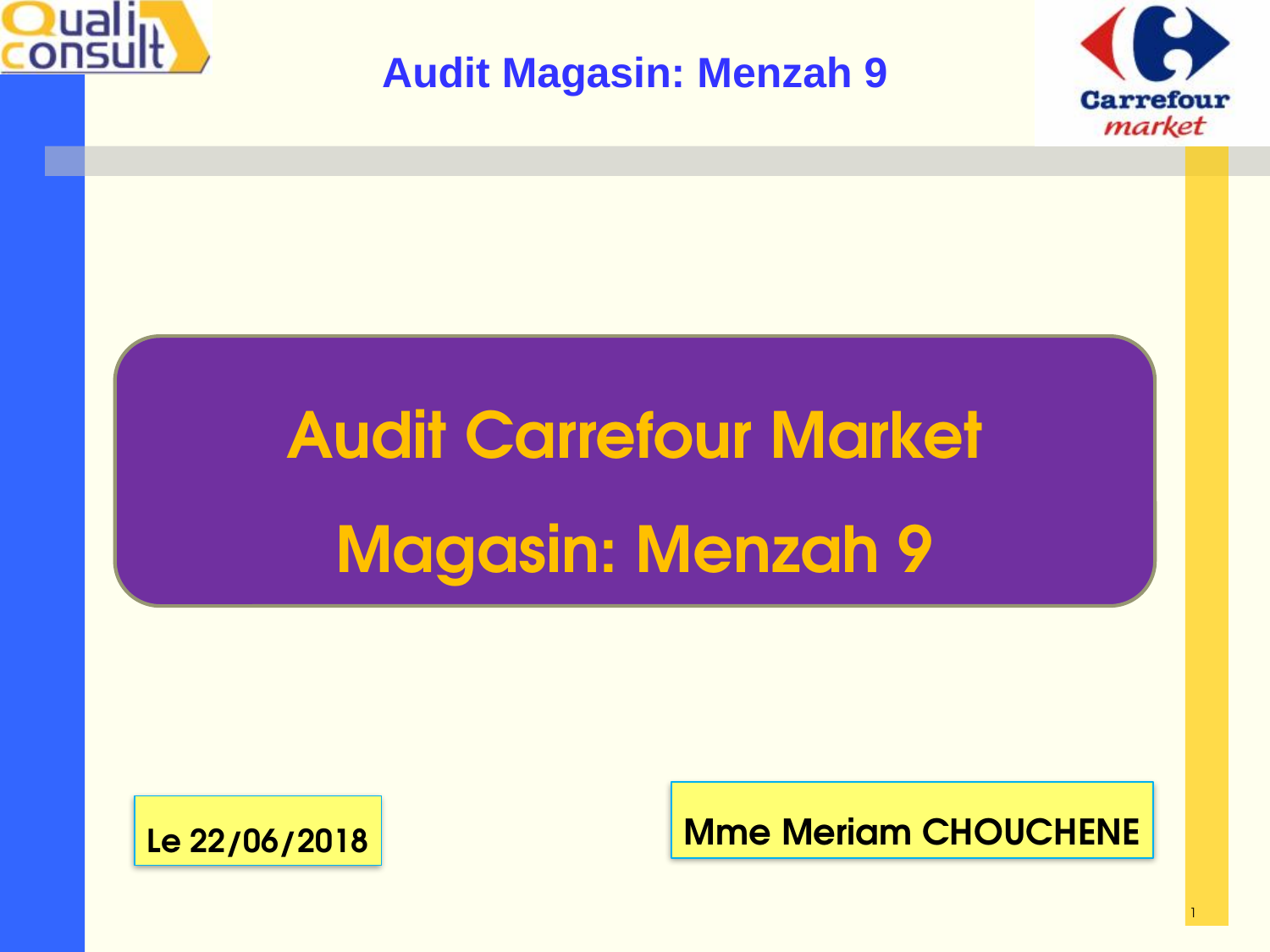

Audit Carrefour Market
Magasin: Menzah 9
Mme Meriam CHOUCHENE
Le 22/06/2018